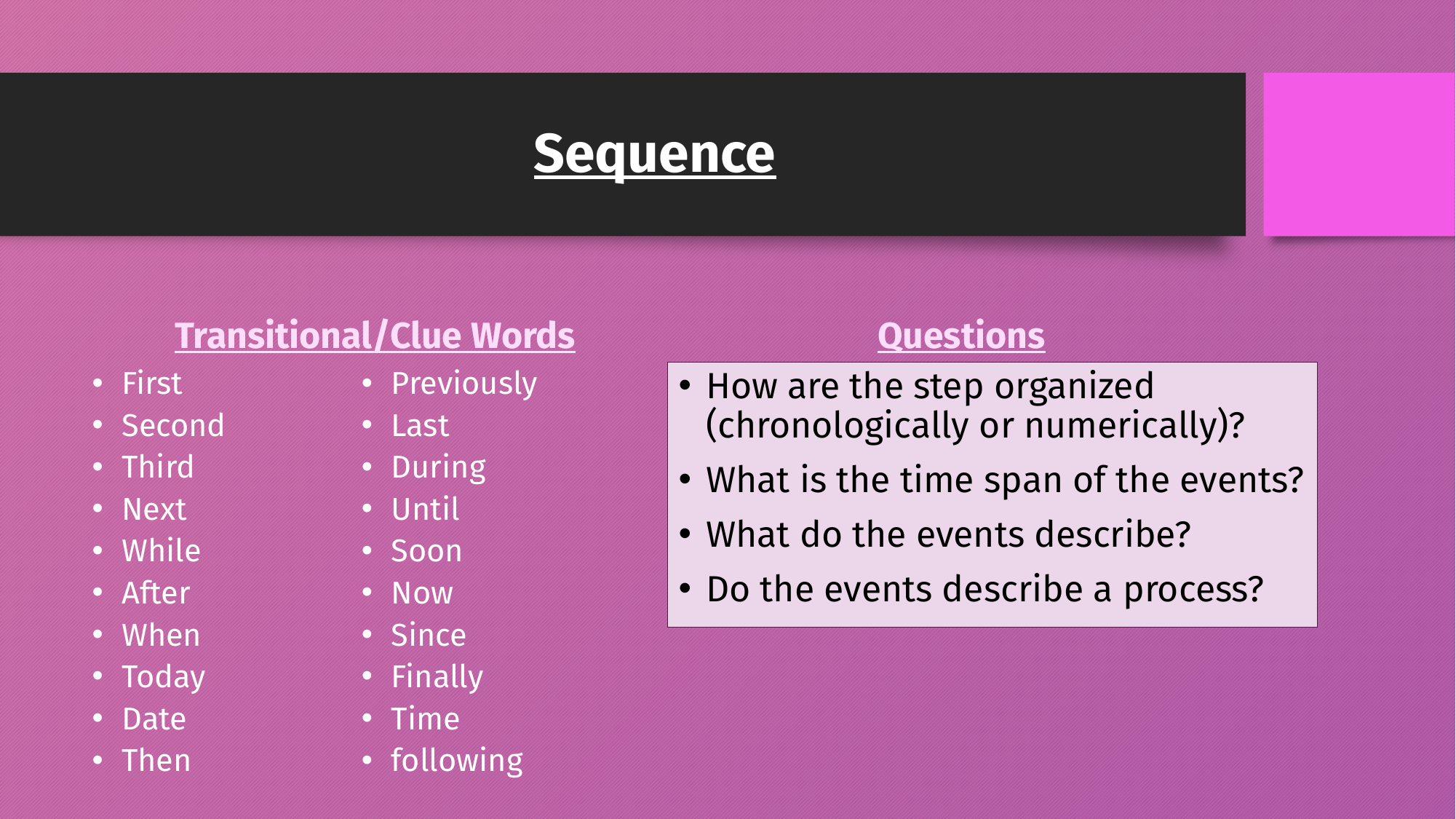

# Sequence
Transitional/Clue Words
Questions
First
Second
Third
Next
While
After
When
Today
Date
Then
Previously
Last
During
Until
Soon
Now
Since
Finally
Time
following

How are the step organized (chronologically or numerically)?
What is the time span of the events?
What do the events describe?
Do the events describe a process?